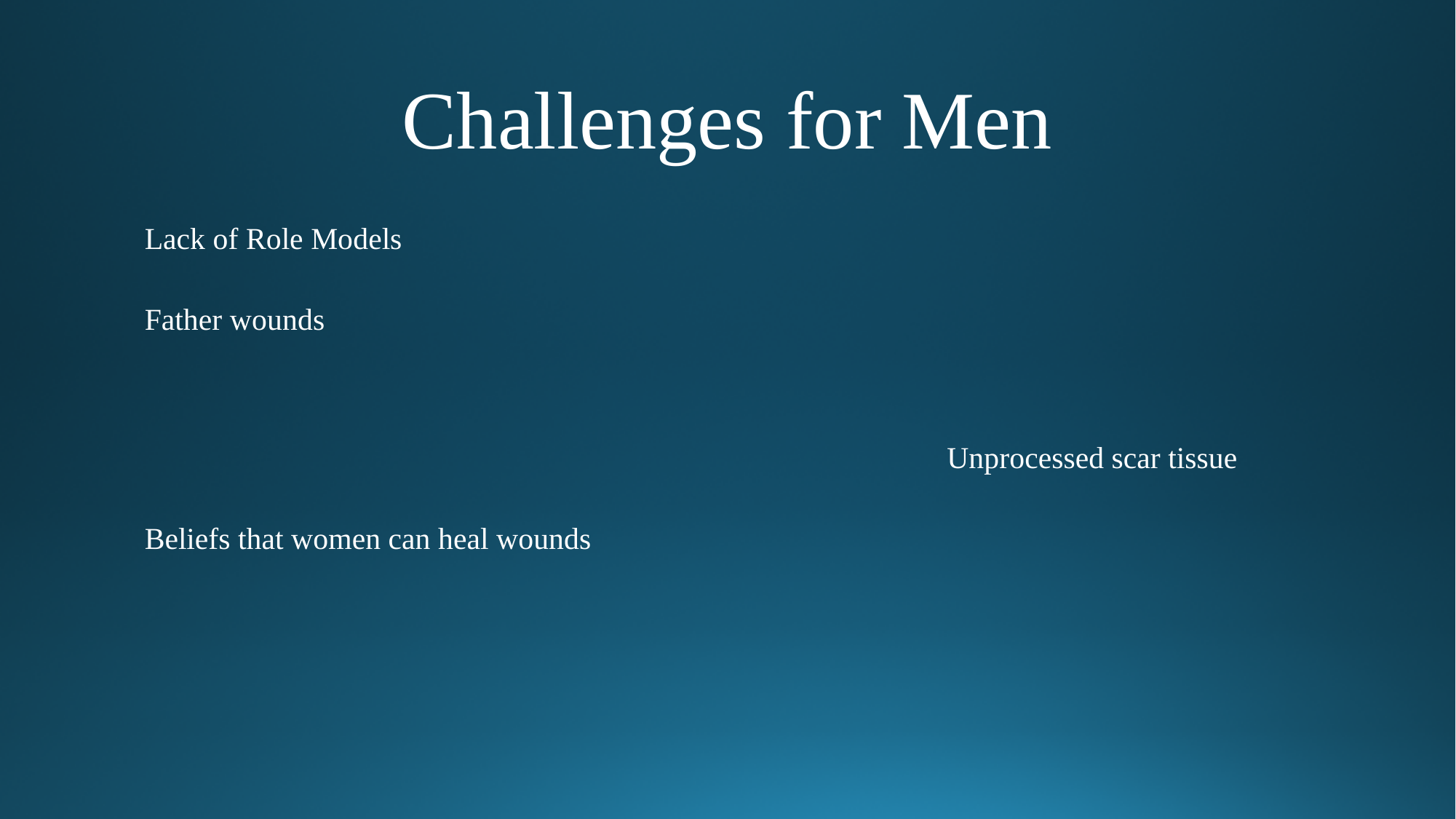

# Challenges for Men
Lack of Role Models

Father wounds
                                                                                                                                                                                                                                                                                                                                                                                                                                     Unprocessed scar tissue

Beliefs that women can heal wounds